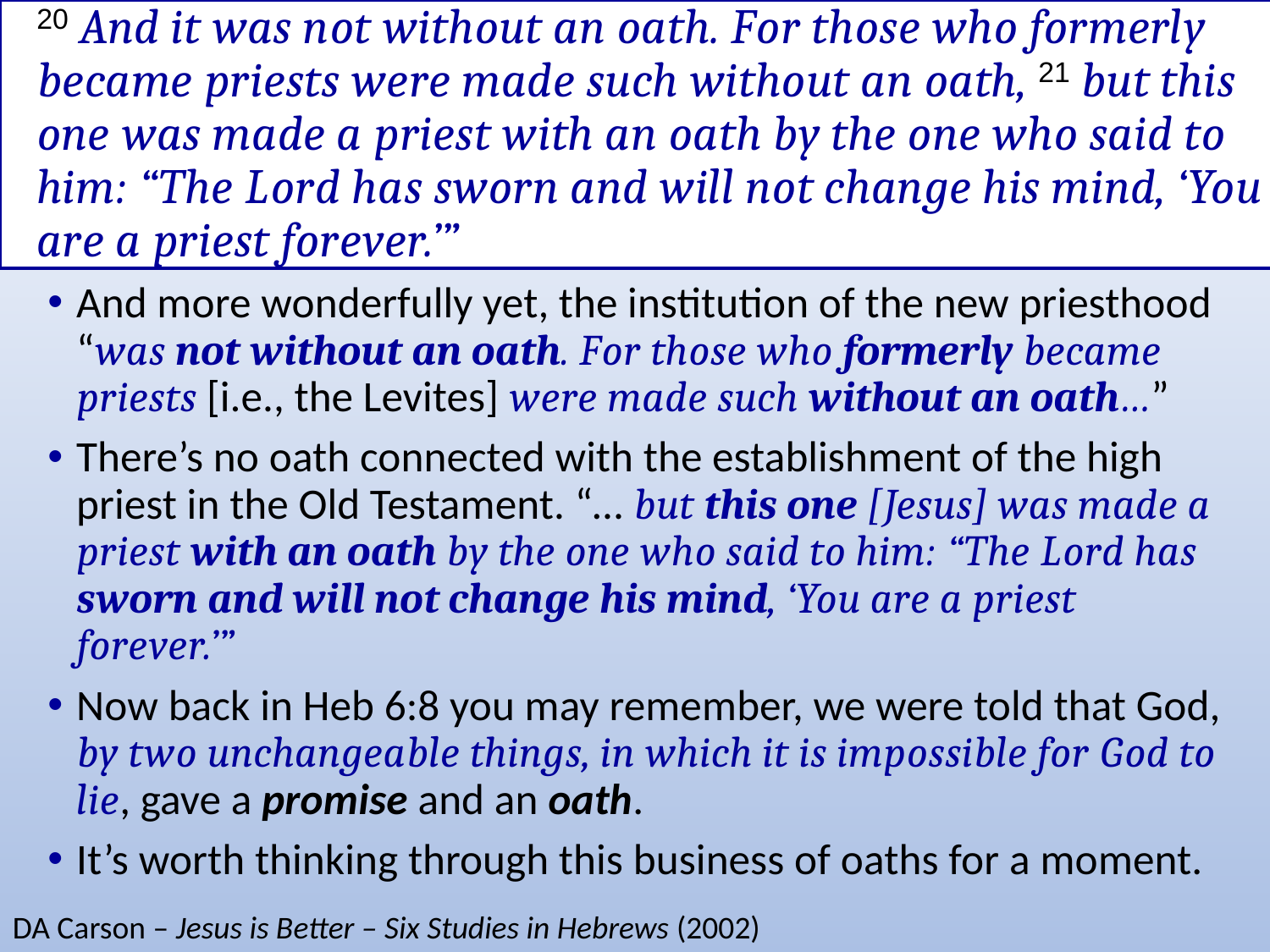

# 20 And it was not without an oath. For those who formerly became priests were made such without an oath, 21 but this one was made a priest with an oath by the one who said to him: “The Lord has sworn and will not change his mind, ‘You are a priest forever.’”
And more wonderfully yet, the institution of the new priesthood “was not without an oath. For those who formerly became priests [i.e., the Levites] were made such without an oath…”
There’s no oath connected with the establishment of the high priest in the Old Testament. “… but this one [Jesus] was made a priest with an oath by the one who said to him: “The Lord has sworn and will not change his mind, ‘You are a priest forever.’”
Now back in Heb 6:8 you may remember, we were told that God, by two unchangeable things, in which it is impossible for God to lie, gave a promise and an oath.
It’s worth thinking through this business of oaths for a moment.
DA Carson – Jesus is Better – Six Studies in Hebrews (2002)